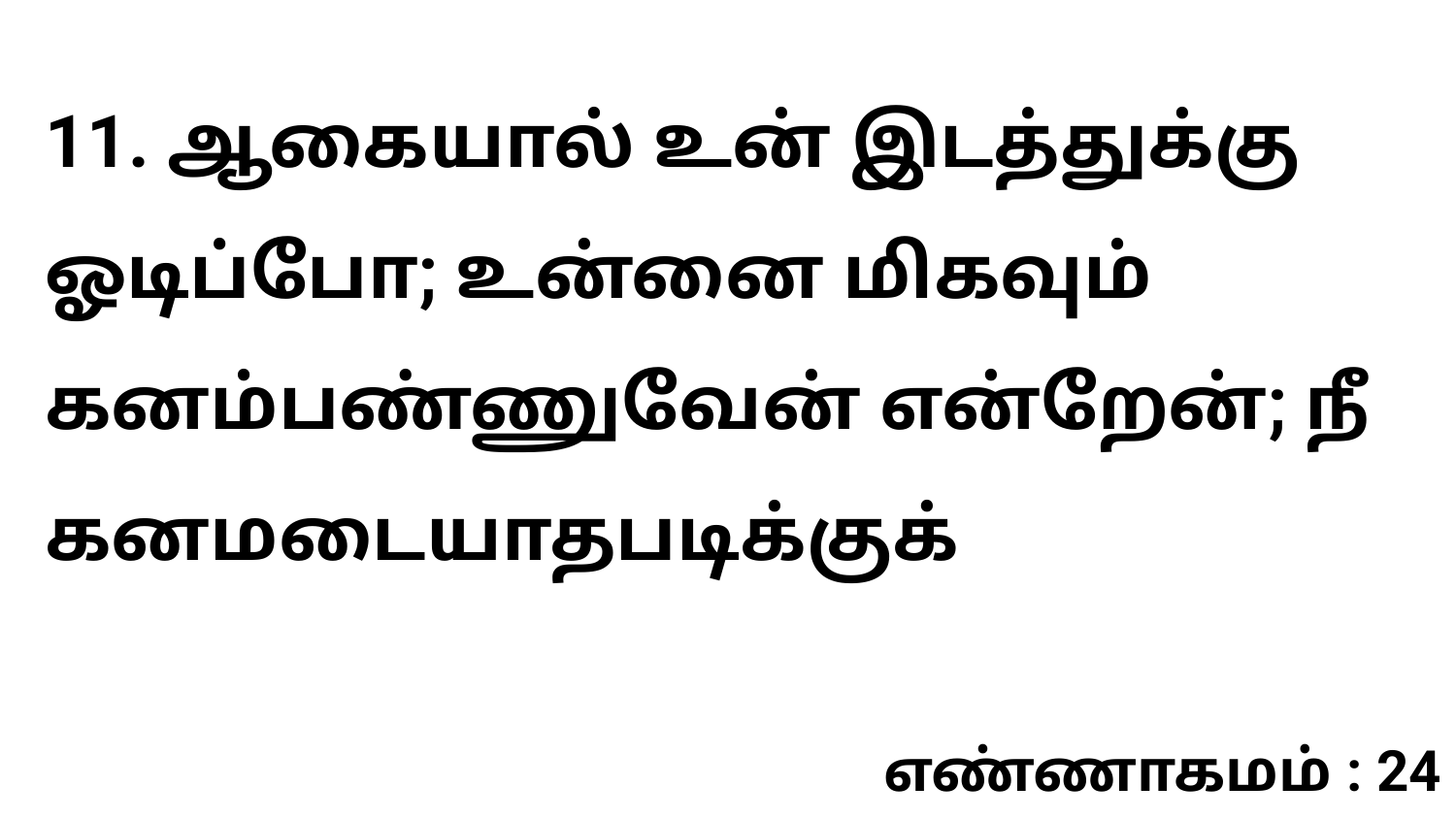

11. ஆகையால் உன் இடத்துக்கு ஓடிப்போ; உன்னை மிகவும் கனம்பண்ணுவேன் என்றேன்; நீ கனமடையாதபடிக்குக்
எண்ணாகமம் : 24